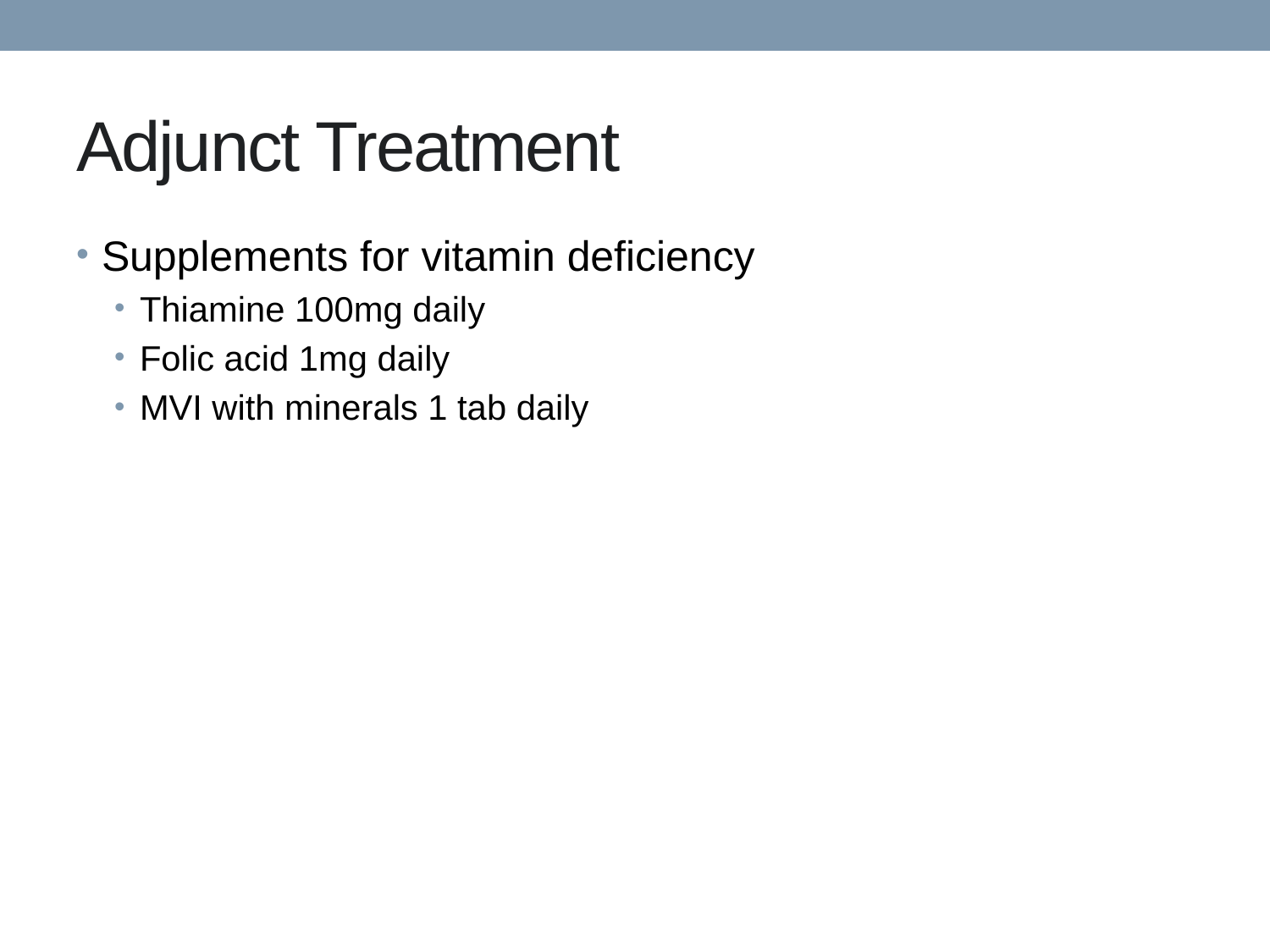

# Adjunct Treatment
Supplements for vitamin deficiency
Thiamine 100mg daily
Folic acid 1mg daily
MVI with minerals 1 tab daily